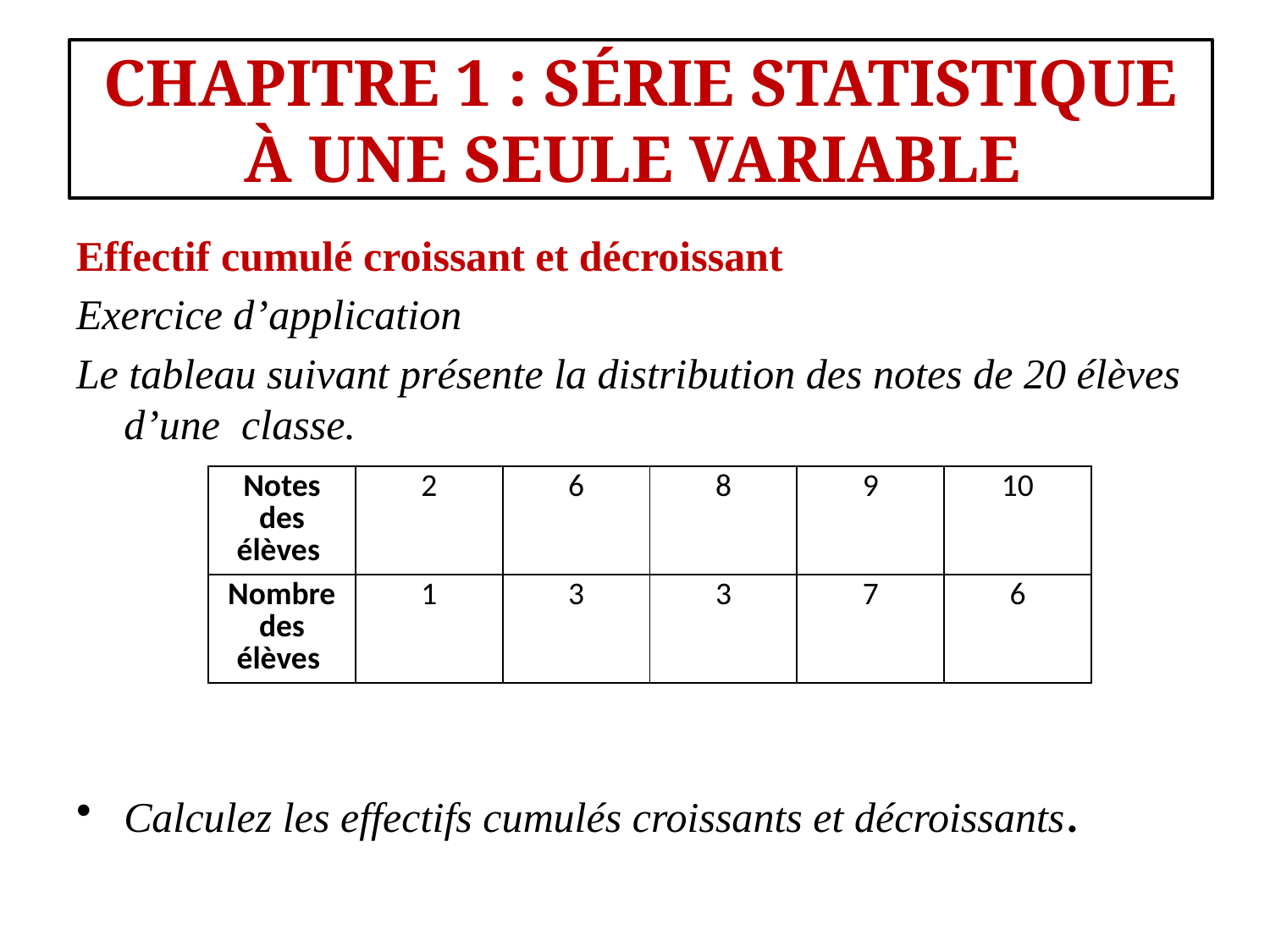

#
CHAPITRE 1 : SÉRIE STATISTIQUE À UNE SEULE VARIABLE
Effectif cumulé croissant et décroissant
Exercice d’application
Le tableau suivant présente la distribution des notes de 20 élèves d’une  classe.

Calculez les effectifs cumulés croissants et décroissants.
| Notes des élèves | 2 | 6 | 8 | 9 | 10 |
| --- | --- | --- | --- | --- | --- |
| Nombre des élèves | 1 | 3 | 3 | 7 | 6 |